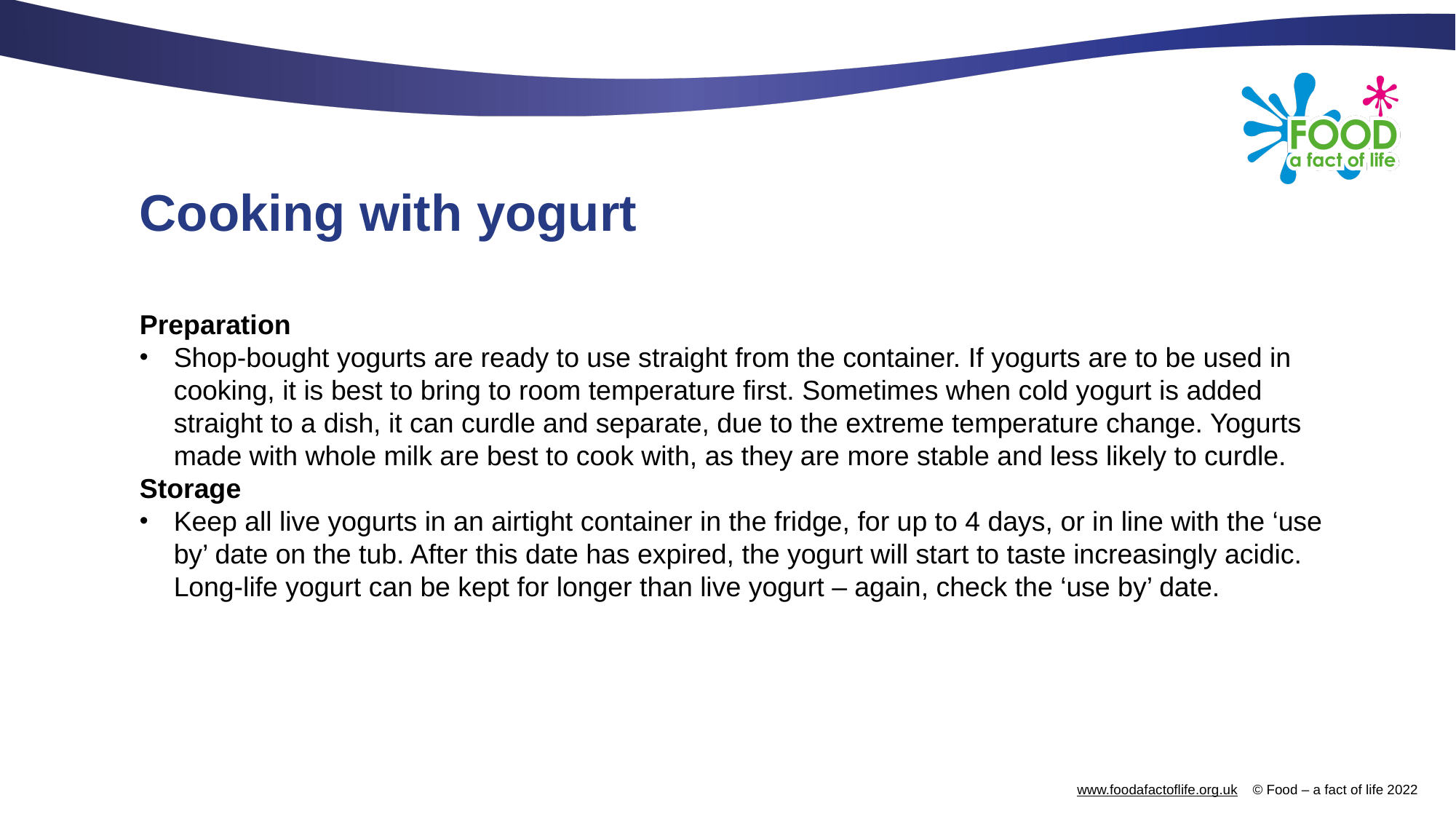

# Cooking with yogurt
Preparation
Shop-bought yogurts are ready to use straight from the container. If yogurts are to be used in cooking, it is best to bring to room temperature first. Sometimes when cold yogurt is added straight to a dish, it can curdle and separate, due to the extreme temperature change. Yogurts made with whole milk are best to cook with, as they are more stable and less likely to curdle.
Storage
Keep all live yogurts in an airtight container in the fridge, for up to 4 days, or in line with the ‘use by’ date on the tub. After this date has expired, the yogurt will start to taste increasingly acidic. Long-life yogurt can be kept for longer than live yogurt – again, check the ‘use by’ date.